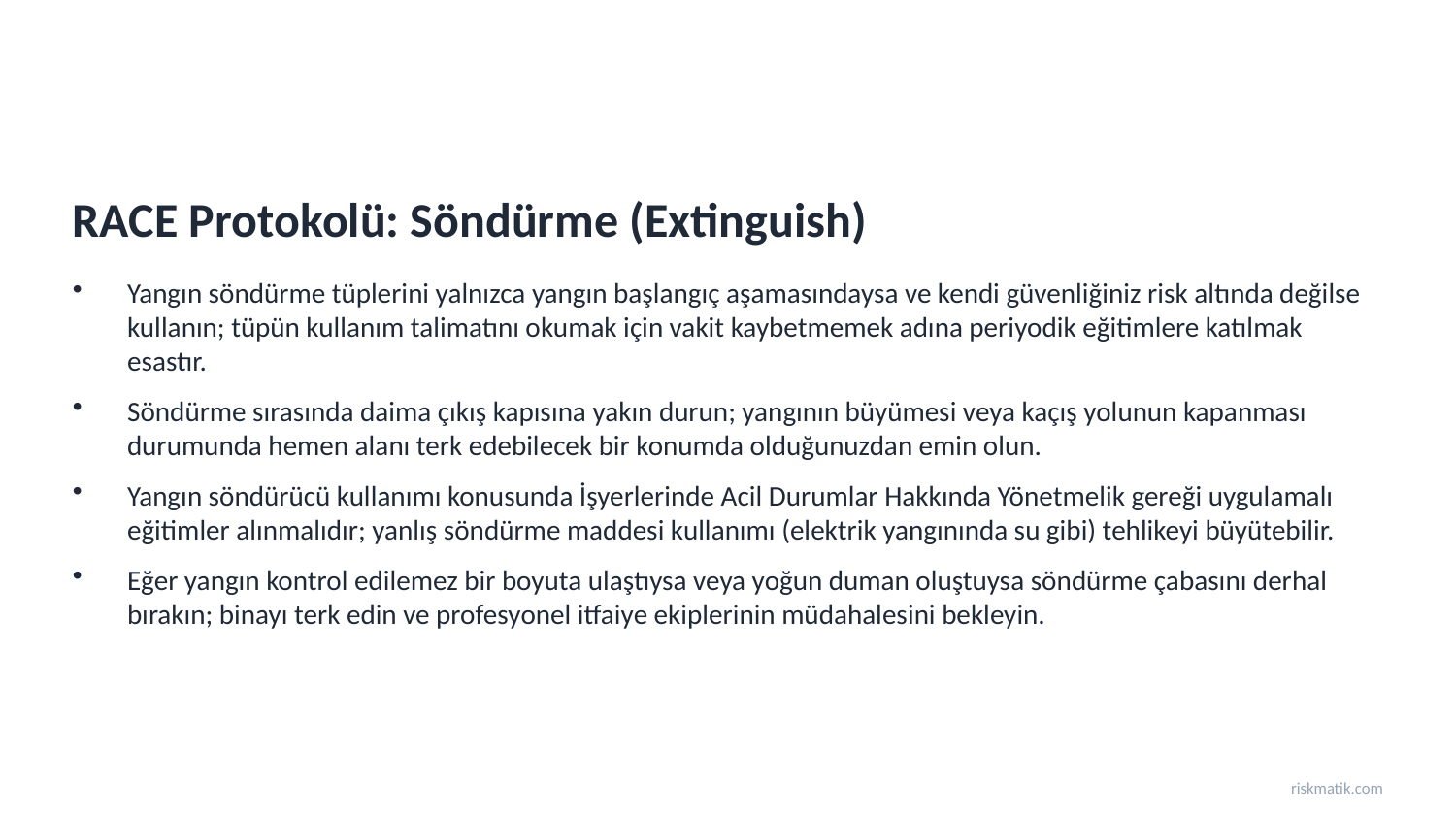

RACE Protokolü: Söndürme (Extinguish)
Yangın söndürme tüplerini yalnızca yangın başlangıç aşamasındaysa ve kendi güvenliğiniz risk altında değilse kullanın; tüpün kullanım talimatını okumak için vakit kaybetmemek adına periyodik eğitimlere katılmak esastır.
Söndürme sırasında daima çıkış kapısına yakın durun; yangının büyümesi veya kaçış yolunun kapanması durumunda hemen alanı terk edebilecek bir konumda olduğunuzdan emin olun.
Yangın söndürücü kullanımı konusunda İşyerlerinde Acil Durumlar Hakkında Yönetmelik gereği uygulamalı eğitimler alınmalıdır; yanlış söndürme maddesi kullanımı (elektrik yangınında su gibi) tehlikeyi büyütebilir.
Eğer yangın kontrol edilemez bir boyuta ulaştıysa veya yoğun duman oluştuysa söndürme çabasını derhal bırakın; binayı terk edin ve profesyonel itfaiye ekiplerinin müdahalesini bekleyin.
riskmatik.com